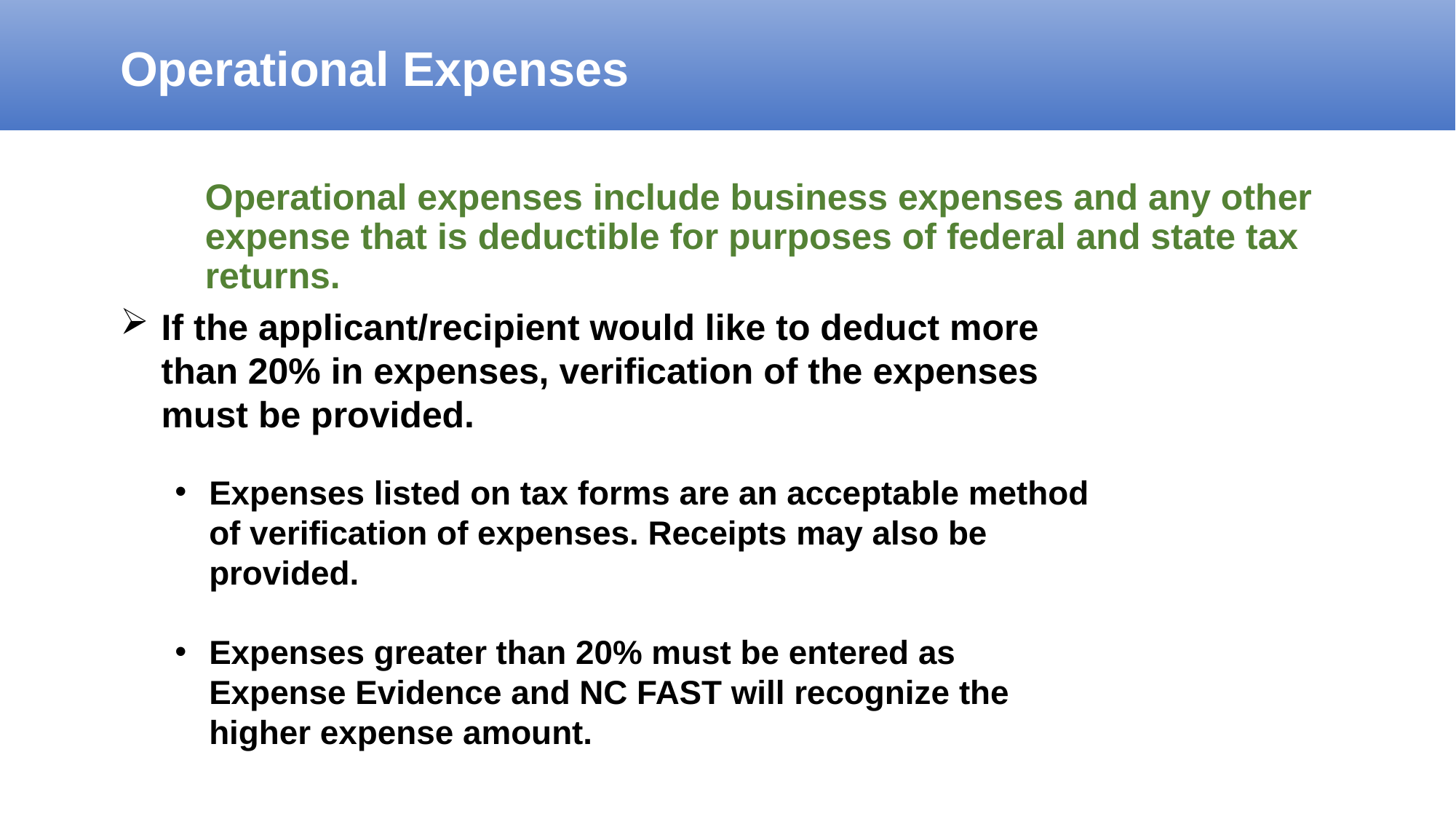

# Operational Expenses
Operational expenses include business expenses and any other expense that is deductible for purposes of federal and state tax returns.
If the applicant/recipient would like to deduct more than 20% in expenses, verification of the expenses must be provided.

Expenses listed on tax forms are an acceptable method of verification of expenses. Receipts may also be provided.

Expenses greater than 20% must be entered as Expense Evidence and NC FAST will recognize the higher expense amount.